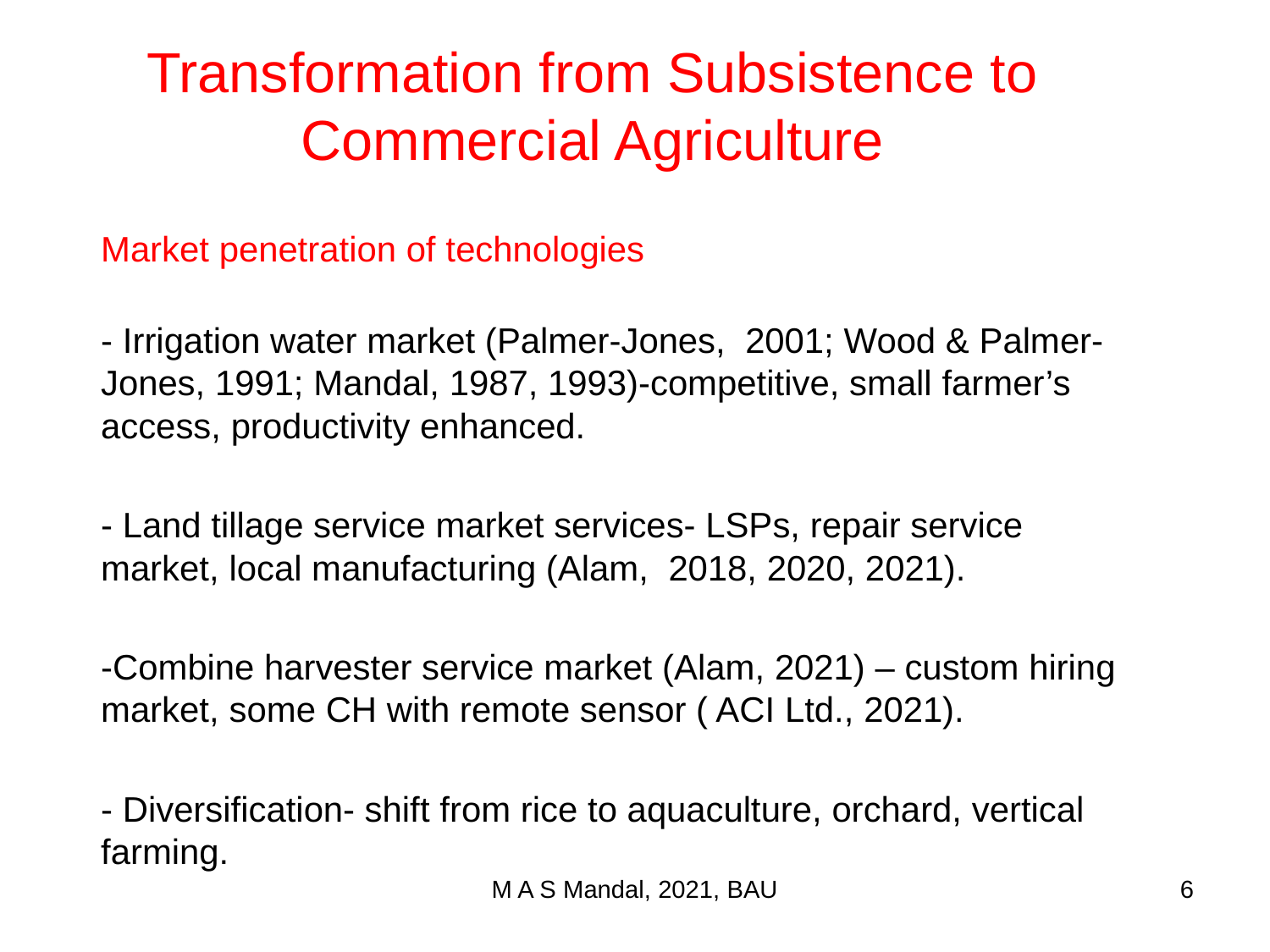

# Transformation from Subsistence to Commercial Agriculture

	Market penetration of technologies

	- Irrigation water market (Palmer-Jones,  2001; Wood & Palmer-Jones, 1991; Mandal, 1987, 1993)-competitive, small farmer’s access, productivity enhanced.

	- Land tillage service market services- LSPs, repair service market, local manufacturing (Alam,  2018, 2020, 2021).

	-Combine harvester service market (Alam, 2021) – custom hiring market, some CH with remote sensor ( ACI Ltd., 2021).

	- Diversification- shift from rice to aquaculture, orchard, vertical farming.

M A S Mandal, 2021, BAU
6